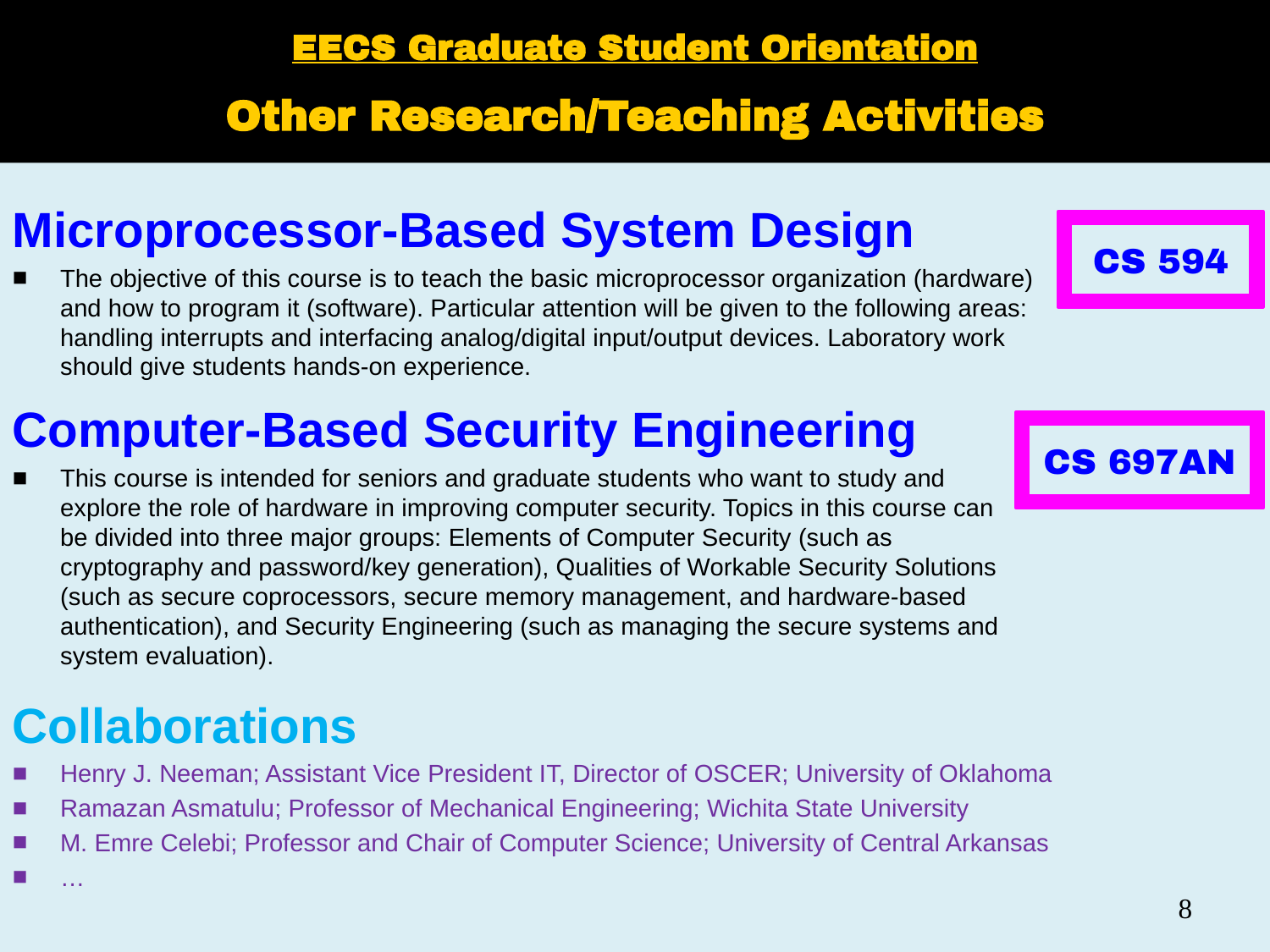

EECS Graduate Student Orientation
Other Research/Teaching Activities
Microprocessor-Based System Design
The objective of this course is to teach the basic microprocessor organization (hardware) and how to program it (software). Particular attention will be given to the following areas: handling interrupts and interfacing analog/digital input/output devices. Laboratory work should give students hands-on experience.
CS 594
Computer-Based Security Engineering
This course is intended for seniors and graduate students who want to study and explore the role of hardware in improving computer security. Topics in this course can be divided into three major groups: Elements of Computer Security (such as cryptography and password/key generation), Qualities of Workable Security Solutions (such as secure coprocessors, secure memory management, and hardware-based authentication), and Security Engineering (such as managing the secure systems and system evaluation).
CS 697AN
Collaborations
Henry J. Neeman; Assistant Vice President IT, Director of OSCER; University of Oklahoma
Ramazan Asmatulu; Professor of Mechanical Engineering; Wichita State University
M. Emre Celebi; Professor and Chair of Computer Science; University of Central Arkansas
…